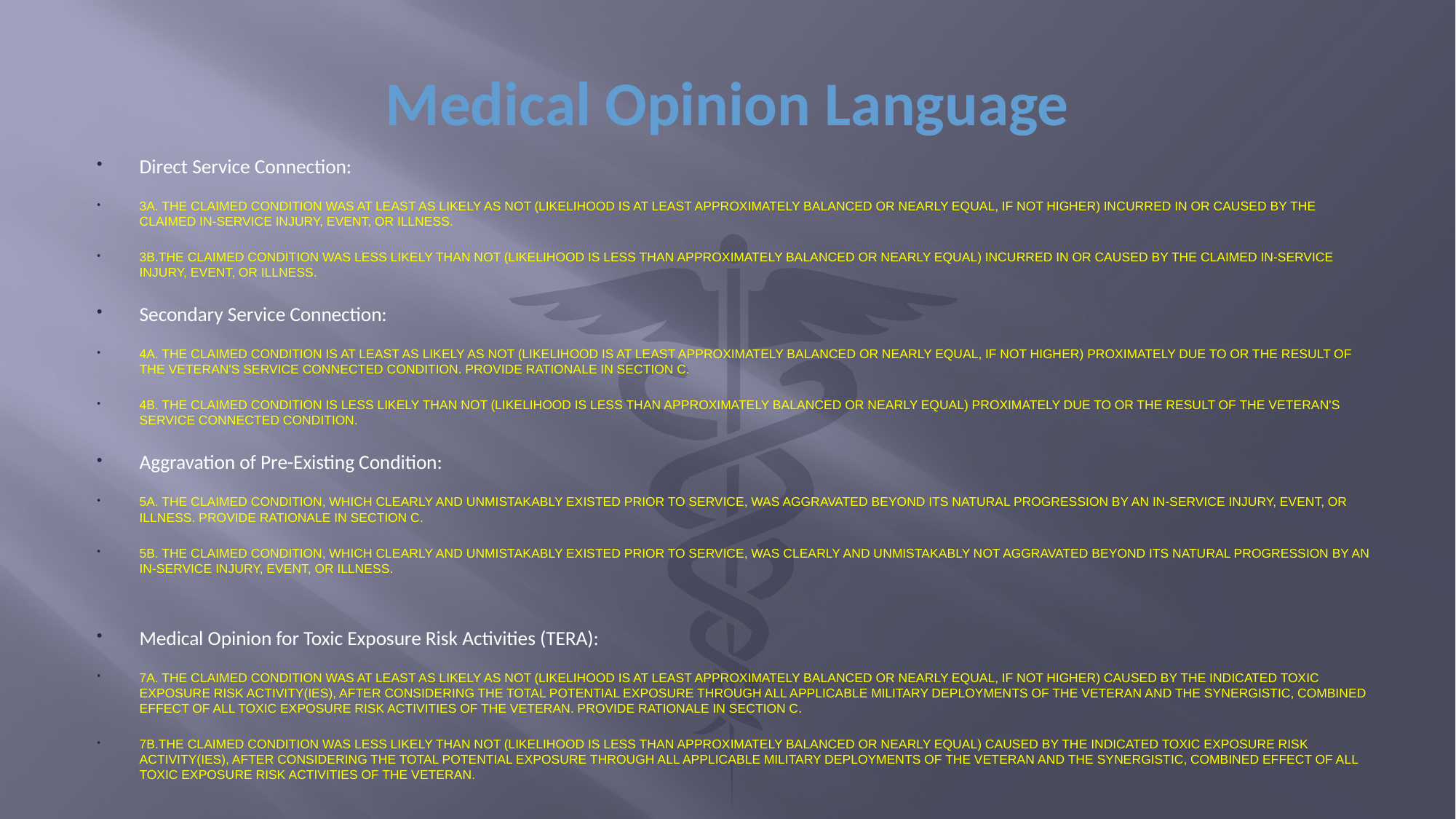

# Medical Opinion Language
Direct Service Connection:

3A. THE CLAIMED CONDITION WAS AT LEAST AS LIKELY AS NOT (LIKELIHOOD IS AT LEAST APPROXIMATELY BALANCED OR NEARLY EQUAL, IF NOT HIGHER) INCURRED IN OR CAUSED BY THE CLAIMED IN-SERVICE INJURY, EVENT, OR ILLNESS.

3B.THE CLAIMED CONDITION WAS LESS LIKELY THAN NOT (LIKELIHOOD IS LESS THAN APPROXIMATELY BALANCED OR NEARLY EQUAL) INCURRED IN OR CAUSED BY THE CLAIMED IN-SERVICE INJURY, EVENT, OR ILLNESS.

Secondary Service Connection:

4A. THE CLAIMED CONDITION IS AT LEAST AS LIKELY AS NOT (LIKELIHOOD IS AT LEAST APPROXIMATELY BALANCED OR NEARLY EQUAL, IF NOT HIGHER) PROXIMATELY DUE TO OR THE RESULT OF THE VETERAN'S SERVICE CONNECTED CONDITION. PROVIDE RATIONALE IN SECTION C.

4B. THE CLAIMED CONDITION IS LESS LIKELY THAN NOT (LIKELIHOOD IS LESS THAN APPROXIMATELY BALANCED OR NEARLY EQUAL) PROXIMATELY DUE TO OR THE RESULT OF THE VETERAN'S SERVICE CONNECTED CONDITION.

Aggravation of Pre-Existing Condition:

5A. THE CLAIMED CONDITION, WHICH CLEARLY AND UNMISTAKABLY EXISTED PRIOR TO SERVICE, WAS AGGRAVATED BEYOND ITS NATURAL PROGRESSION BY AN IN-SERVICE INJURY, EVENT, OR ILLNESS. PROVIDE RATIONALE IN SECTION C.

5B. THE CLAIMED CONDITION, WHICH CLEARLY AND UNMISTAKABLY EXISTED PRIOR TO SERVICE, WAS CLEARLY AND UNMISTAKABLY NOT AGGRAVATED BEYOND ITS NATURAL PROGRESSION BY AN IN-SERVICE INJURY, EVENT, OR ILLNESS.

Medical Opinion for Toxic Exposure Risk Activities (TERA):

7A. THE CLAIMED CONDITION WAS AT LEAST AS LIKELY AS NOT (LIKELIHOOD IS AT LEAST APPROXIMATELY BALANCED OR NEARLY EQUAL, IF NOT HIGHER) CAUSED BY THE INDICATED TOXIC EXPOSURE RISK ACTIVITY(IES), AFTER CONSIDERING THE TOTAL POTENTIAL EXPOSURE THROUGH ALL APPLICABLE MILITARY DEPLOYMENTS OF THE VETERAN AND THE SYNERGISTIC, COMBINED EFFECT OF ALL TOXIC EXPOSURE RISK ACTIVITIES OF THE VETERAN. PROVIDE RATIONALE IN SECTION C.

7B.THE CLAIMED CONDITION WAS LESS LIKELY THAN NOT (LIKELIHOOD IS LESS THAN APPROXIMATELY BALANCED OR NEARLY EQUAL) CAUSED BY THE INDICATED TOXIC EXPOSURE RISK ACTIVITY(IES), AFTER CONSIDERING THE TOTAL POTENTIAL EXPOSURE THROUGH ALL APPLICABLE MILITARY DEPLOYMENTS OF THE VETERAN AND THE SYNERGISTIC, COMBINED EFFECT OF ALL TOXIC EXPOSURE RISK ACTIVITIES OF THE VETERAN.